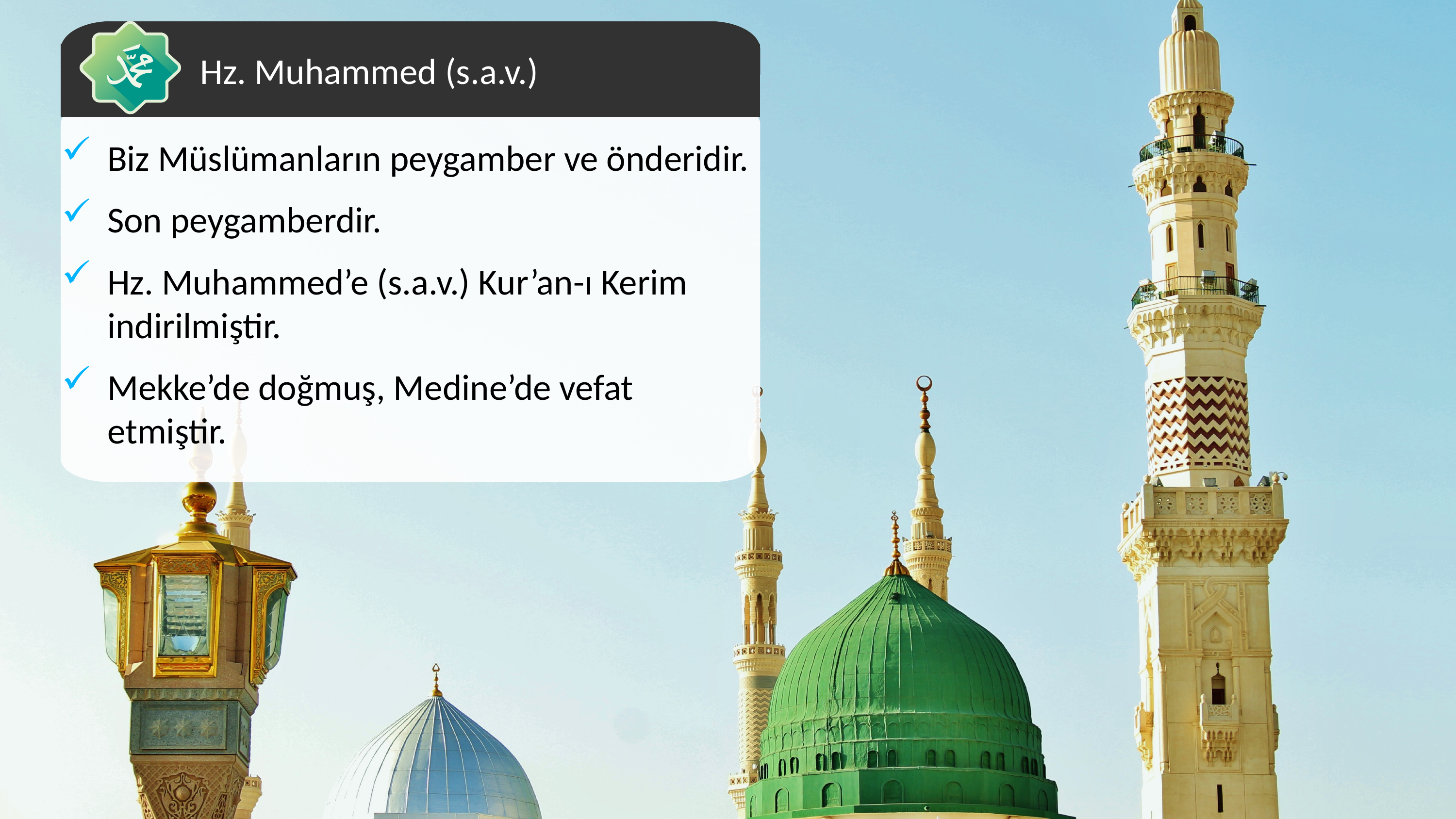

Hz. Muhammed (s.a.v.)

Biz Müslümanların peygamber ve önderidir.
Son peygamberdir.
Hz. Muhammed’e (s.a.v.) Kur’an-ı Kerim indirilmiştir.
Mekke’de doğmuş, Medine’de vefat etmiştir.